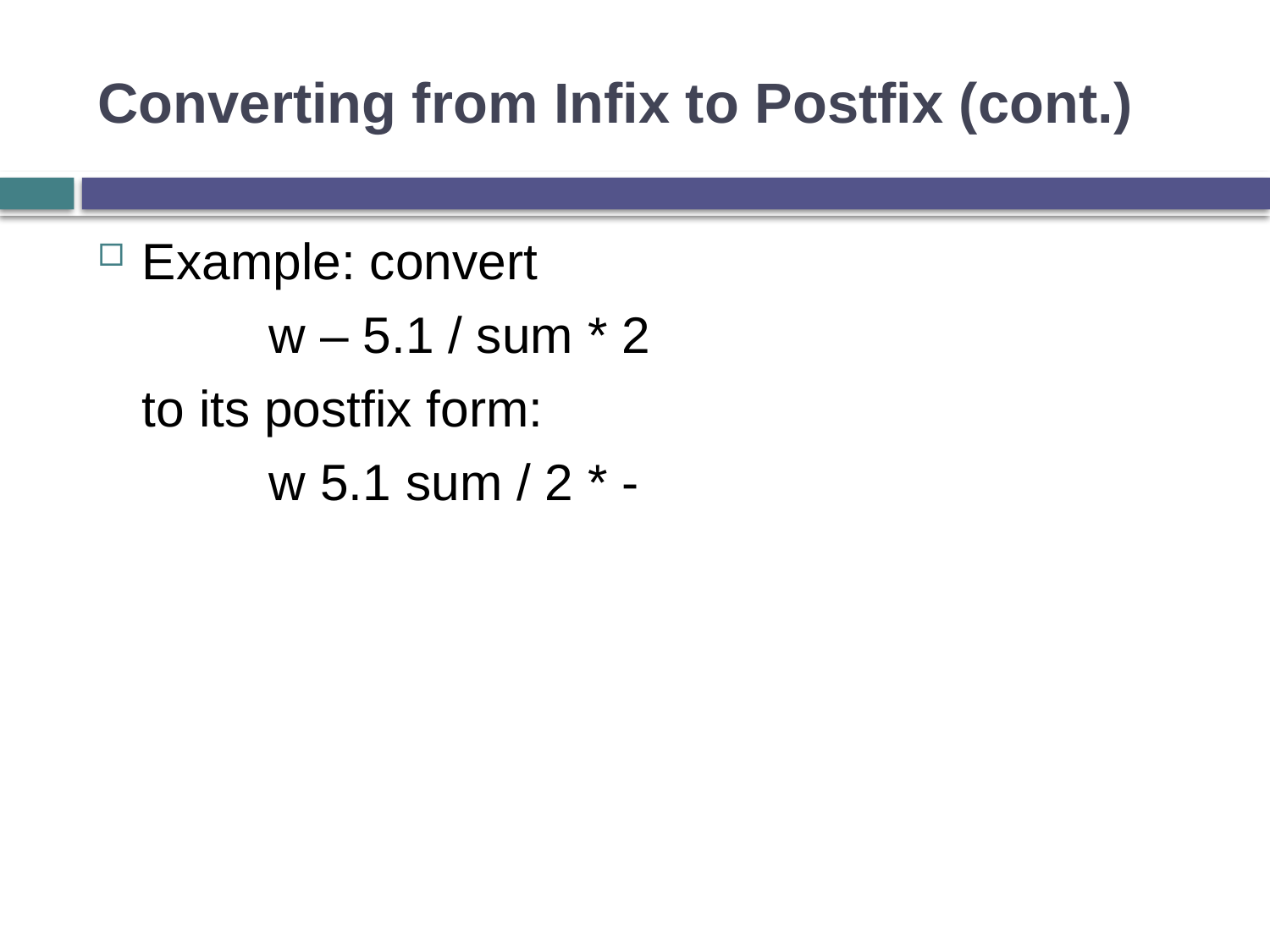

# Converting from Infix to Postfix (cont.)
Example: convert
		w – 5.1 / sum * 2
	to its postfix form:
		w 5.1 sum / 2 * -